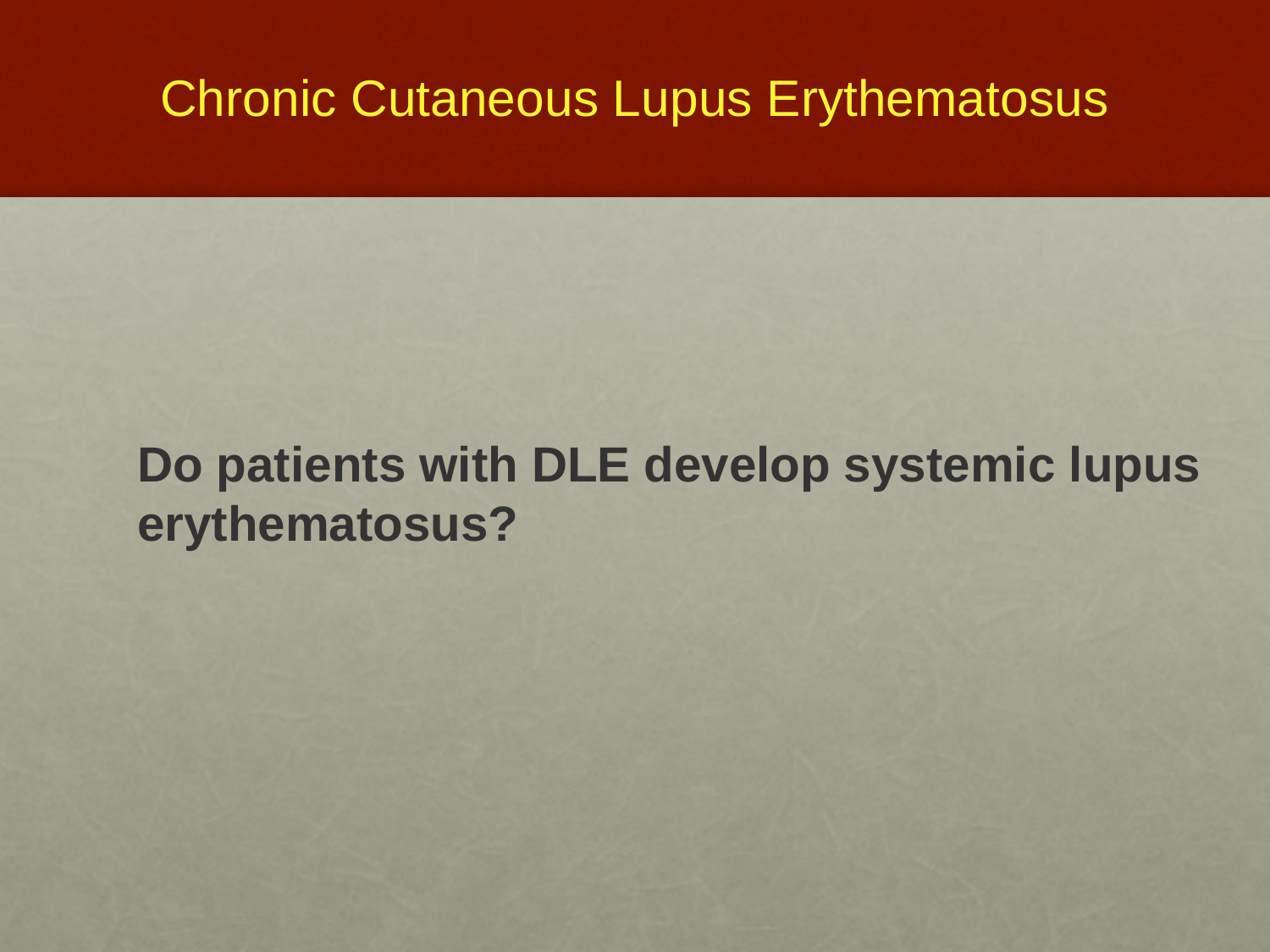

# Chronic Cutaneous Lupus Erythematosus

Do patients with DLE develop systemic lupus erythematosus?